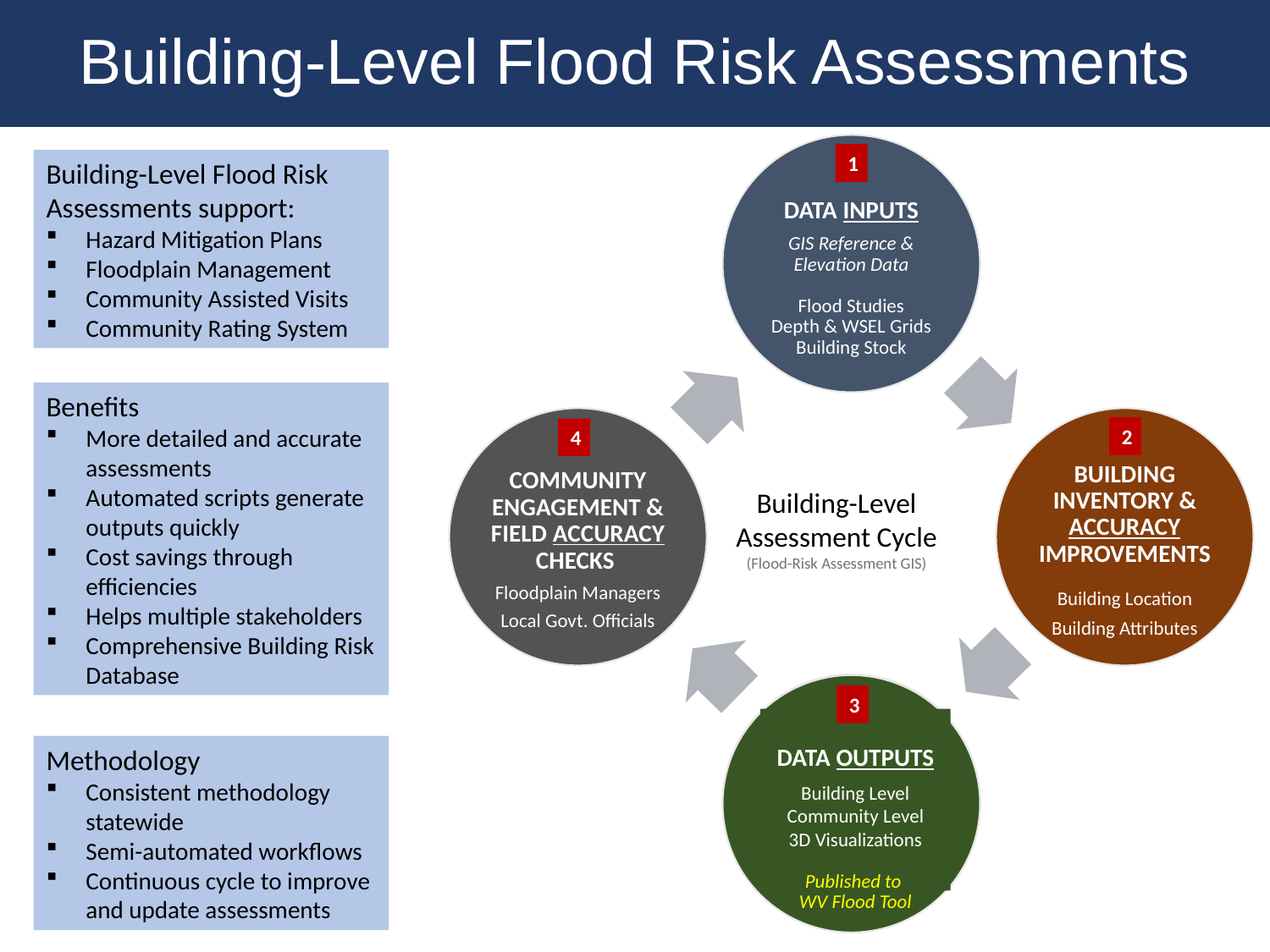

Building-Level Flood Risk Assessments
DATA INPUTS
GIS Reference & Elevation Data
Flood Studies
Depth & WSEL Grids
Building Stock

BUILDING INVENTORY & ACCURACY IMPROVEMENTS
Building Location
Building Attributes

COMMUNITY ENGAGEMENT & FIELD ACCURACY CHECKS
Floodplain Managers
Local Govt. Officials

1
Building-Level Flood Risk Assessments support:
Hazard Mitigation Plans
Floodplain Management
Community Assisted Visits
Community Rating System
Benefits
More detailed and accurate assessments
Automated scripts generate outputs quickly
Cost savings through efficiencies
Helps multiple stakeholders
Comprehensive Building Risk Database
2
4
Building-Level Assessment Cycle
(Flood-Risk Assessment GIS)

DATA OUTPUTS
Building Level
Community Level
3D Visualizations
Published to
WV Flood Tool
3
Methodology
Consistent methodology statewide
Semi-automated workflows
Continuous cycle to improve and update assessments